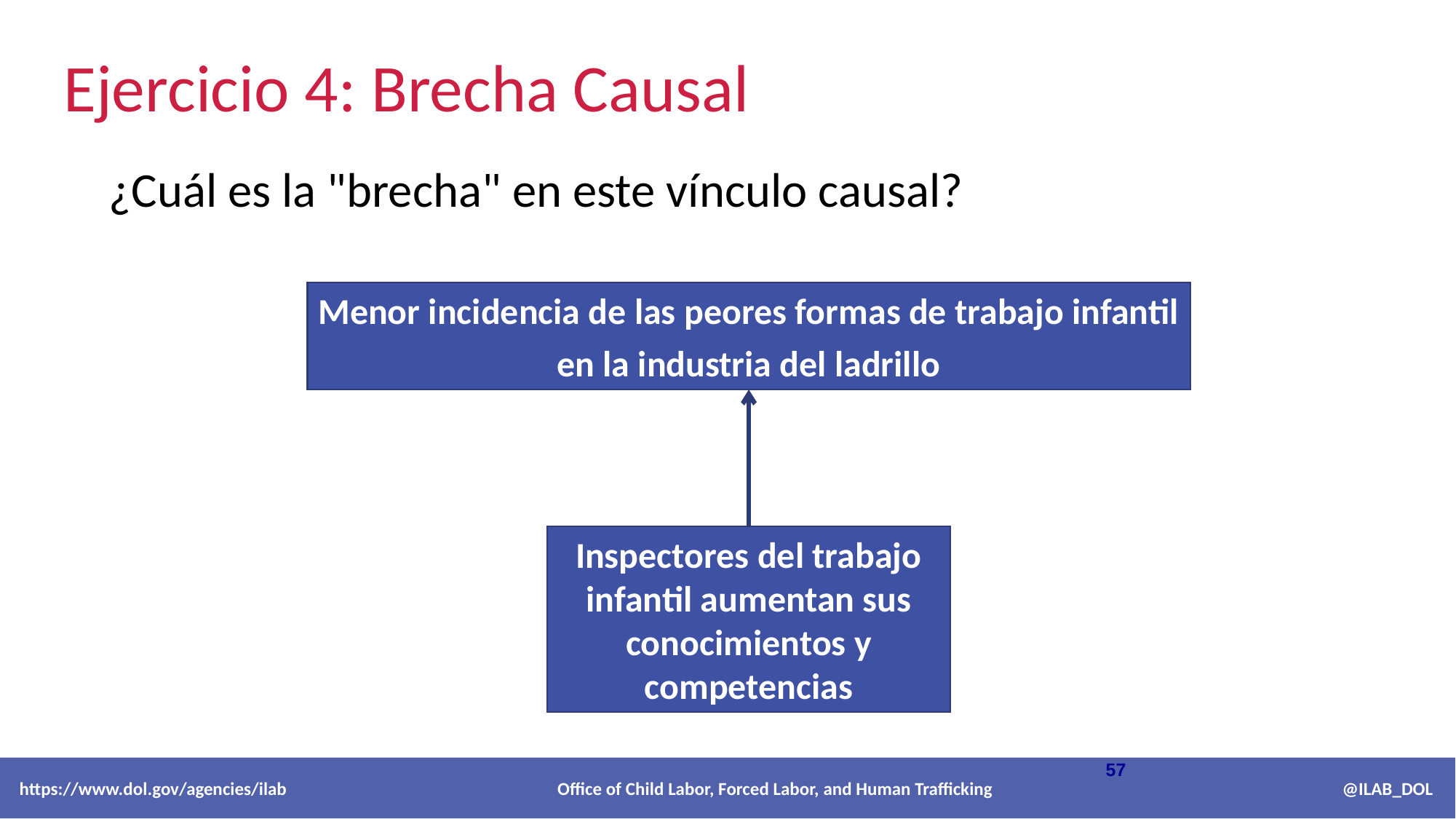

Ejercicio 4: Brecha Causal
¿Cuál es la "brecha" en este vínculo causal?
Menor incidencia de las peores formas de trabajo infantil
en la industria del ladrillo
Inspectores del trabajo infantil aumentan sus conocimientos y competencias
57
   https://www.dol.gov/agencies/ilab                                                                 Office of Child Labor, Forced Labor, and Human Trafficking                                                                                    @ILAB_DOL